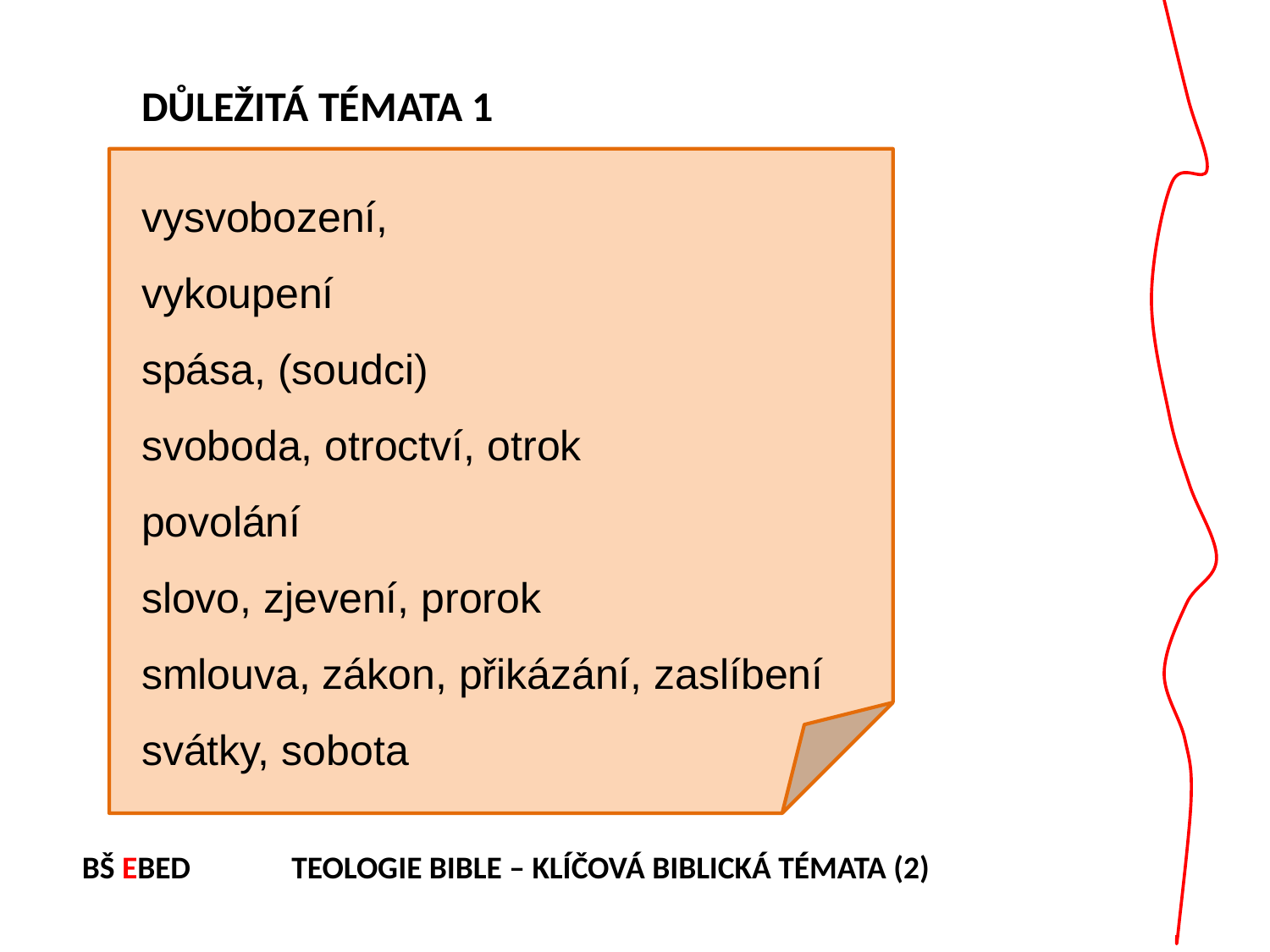

DŮLEŽITÁ TÉMATA 1

vysvobození,
vykoupení
spása, (soudci)
svoboda, otroctví, otrok
povolání
slovo, zjevení, prorok
smlouva, zákon, přikázání, zaslíbení
svátky, sobota

BŠ EBED              TEOLOGIE BIBLE – KLÍČOVÁ BIBLICKÁ TÉMATA (2)